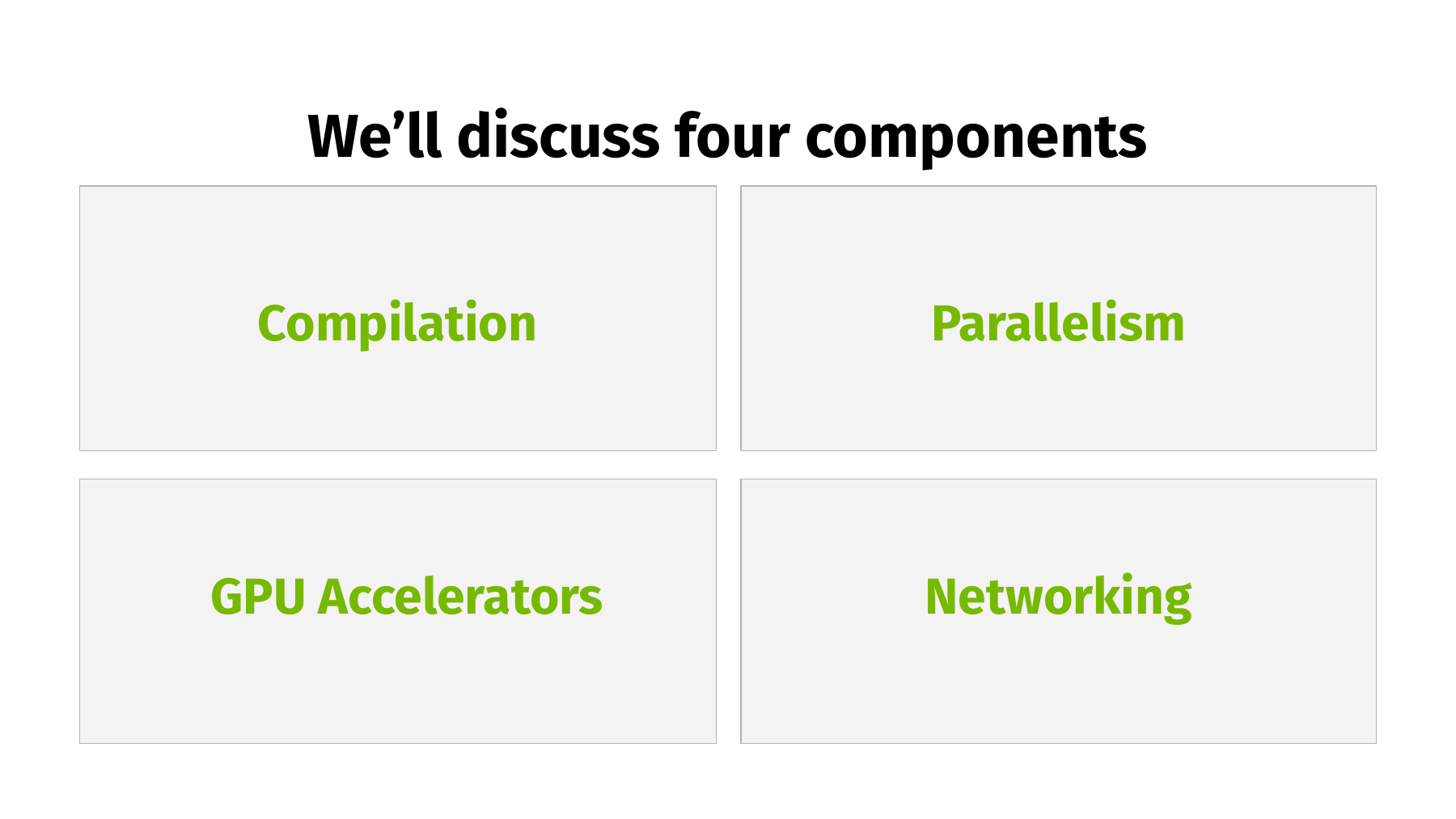

# We’ll discuss four components

Compilation
Parallelism

GPU Accelerators
Networking